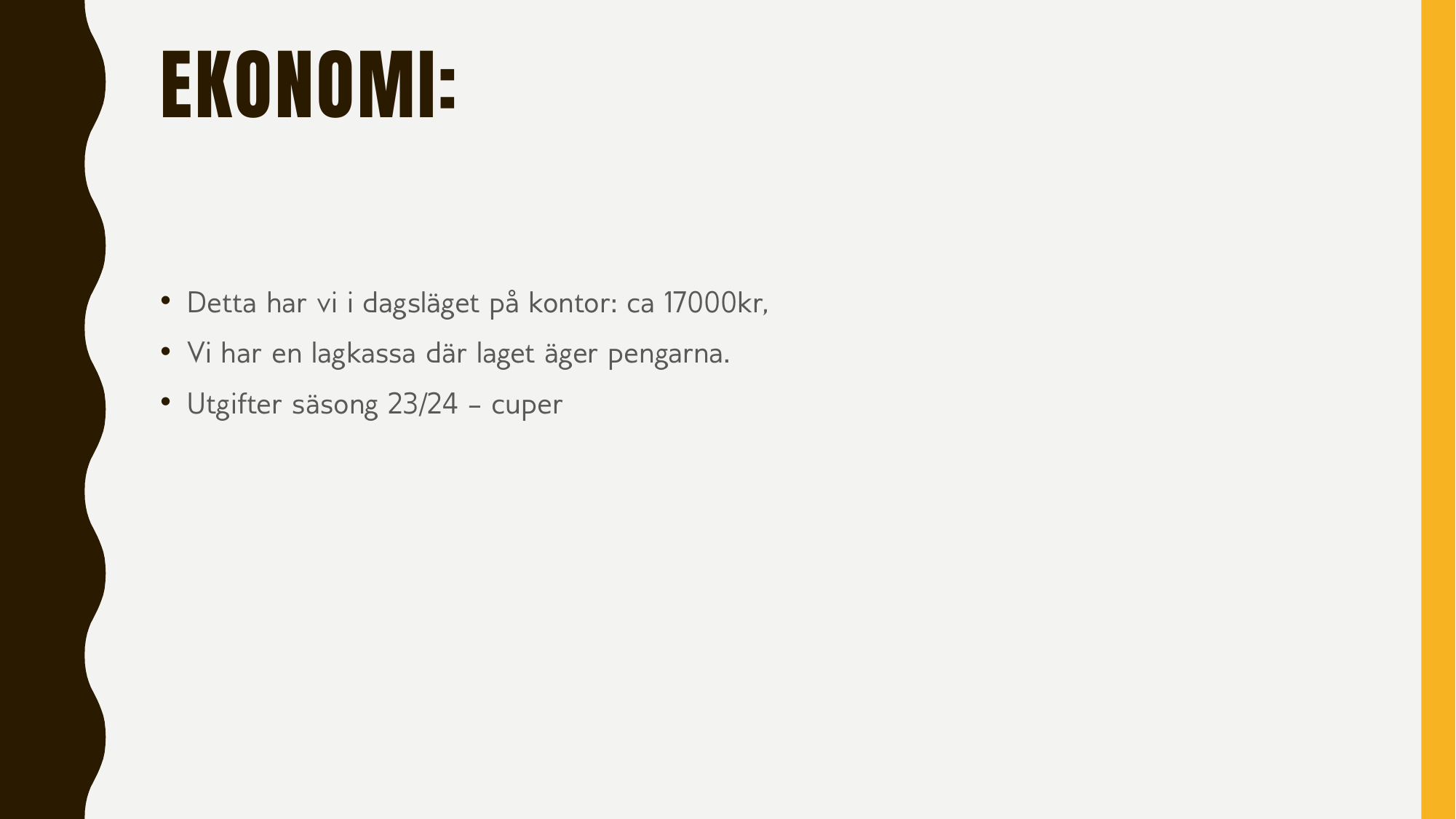

# Ekonomi:
Detta har vi i dagsläget på kontor: ca 17000kr,
Vi har en lagkassa där laget äger pengarna.
Utgifter säsong 23/24 – cuper